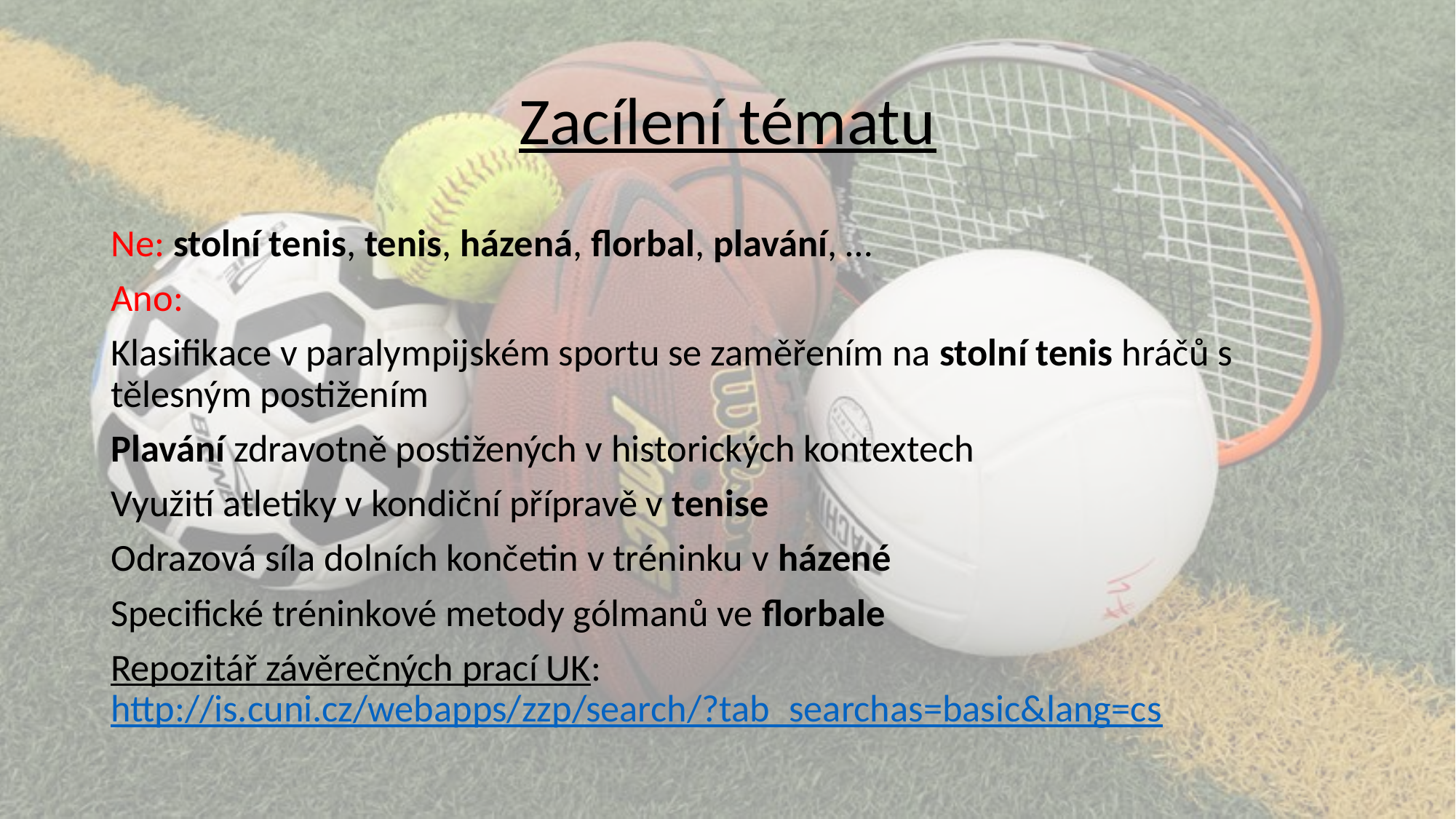

# Zacílení tématu
Ne: stolní tenis, tenis, házená, florbal, plavání, …
Ano:
Klasifikace v paralympijském sportu se zaměřením na stolní tenis hráčů s tělesným postižením
Plavání zdravotně postižených v historických kontextech
Využití atletiky v kondiční přípravě v tenise
Odrazová síla dolních končetin v tréninku v házené
Specifické tréninkové metody gólmanů ve florbale
Repozitář závěrečných prací UK: http://is.cuni.cz/webapps/zzp/search/?tab_searchas=basic&lang=cs